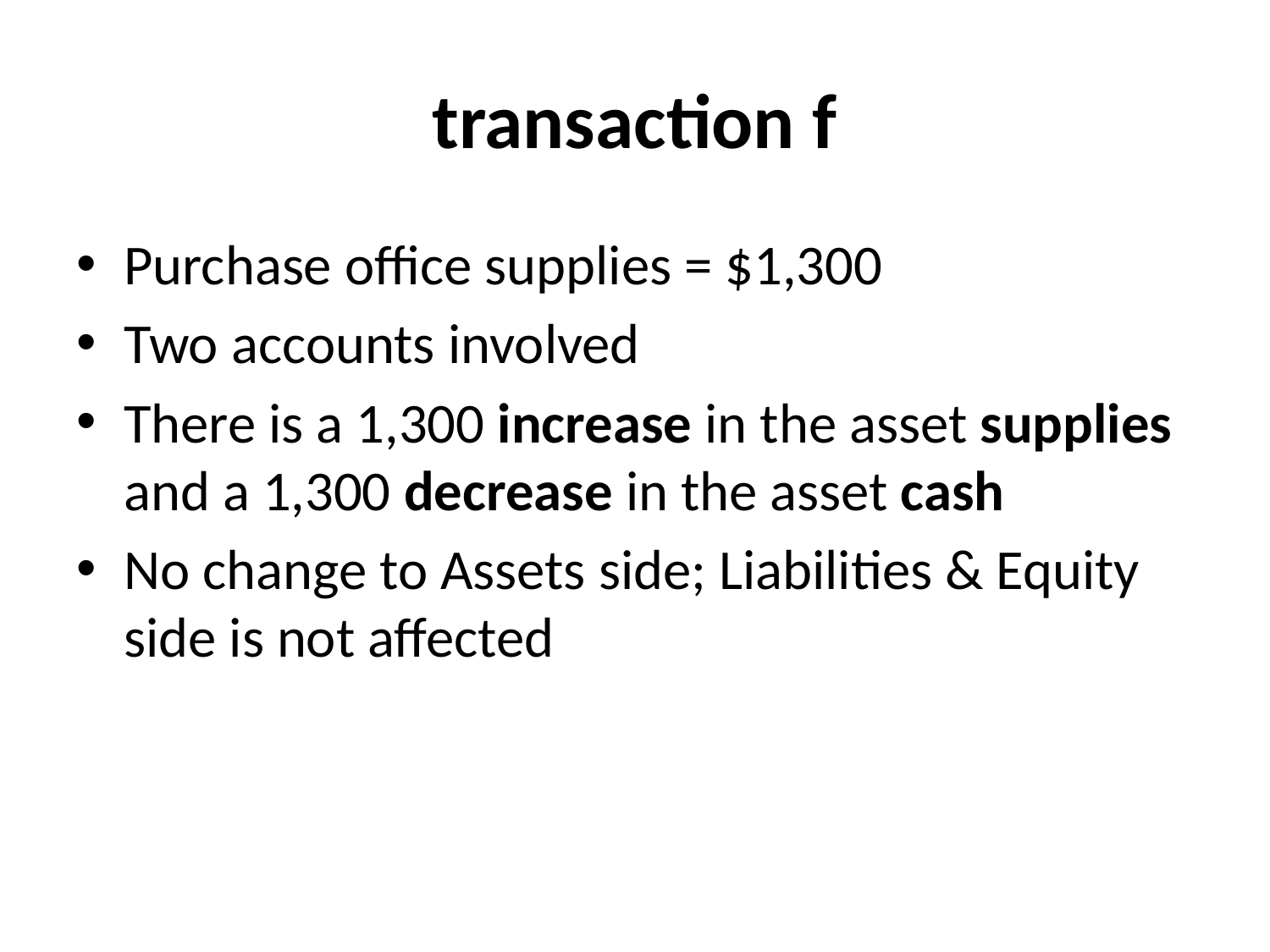

# transaction f
Purchase office supplies = $1,300
Two accounts involved
There is a 1,300 increase in the asset supplies and a 1,300 decrease in the asset cash
No change to Assets side; Liabilities & Equity side is not affected